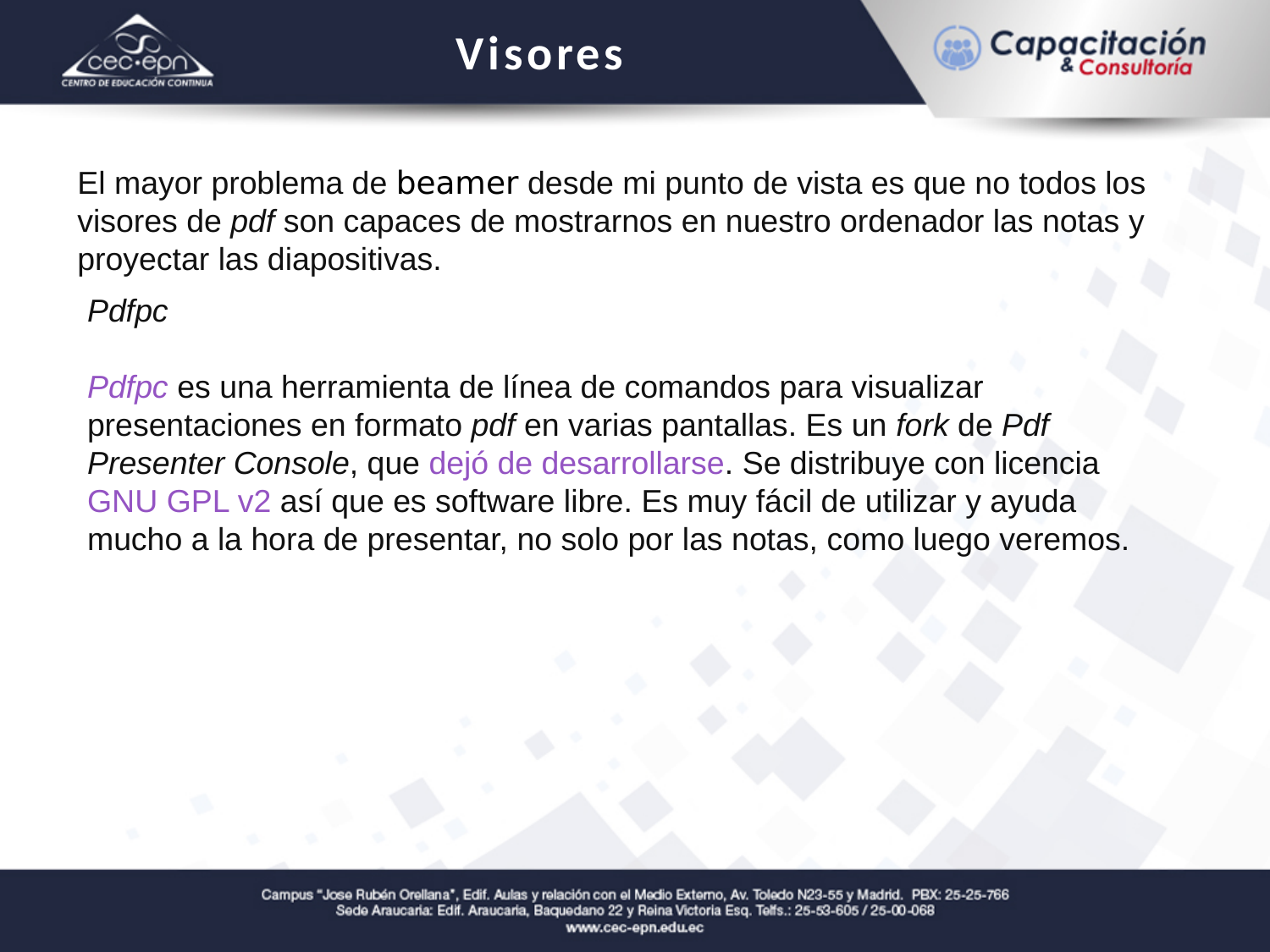

Visores
El mayor problema de beamer desde mi punto de vista es que no todos los visores de pdf son capaces de mostrarnos en nuestro ordenador las notas y proyectar las diapositivas.
Pdfpc

Pdfpc es una herramienta de línea de comandos para visualizar presentaciones en formato pdf en varias pantallas. Es un fork de Pdf Presenter Console, que dejó de desarrollarse. Se distribuye con licencia GNU GPL v2 así que es software libre. Es muy fácil de utilizar y ayuda mucho a la hora de presentar, no solo por las notas, como luego veremos.